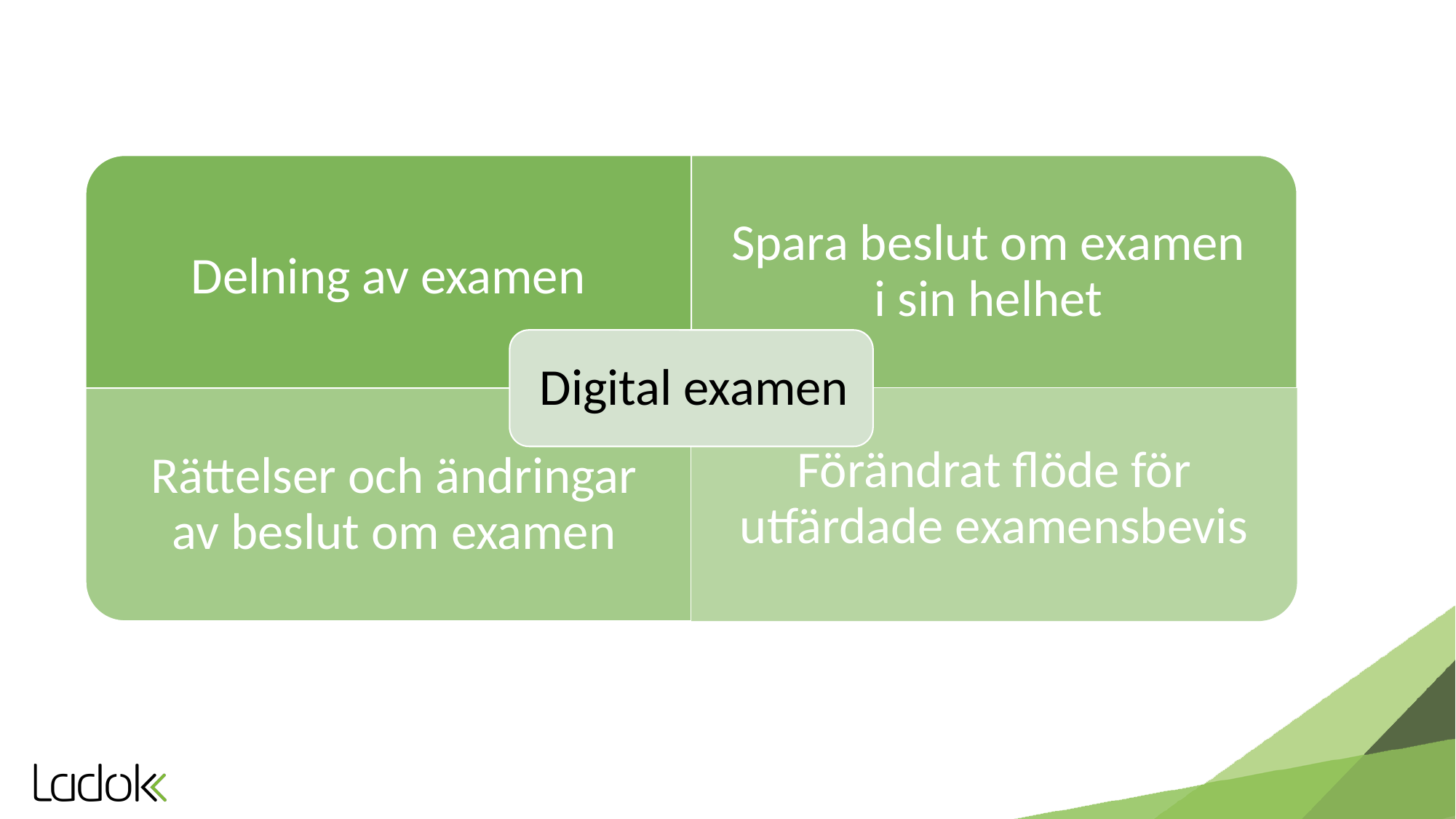

Delning av examen
Spara beslut om examen i sin helhet
Rättelser och ändringar av beslut om examen
Förändrat flöde för utfärdade examensbevis
Digital examen